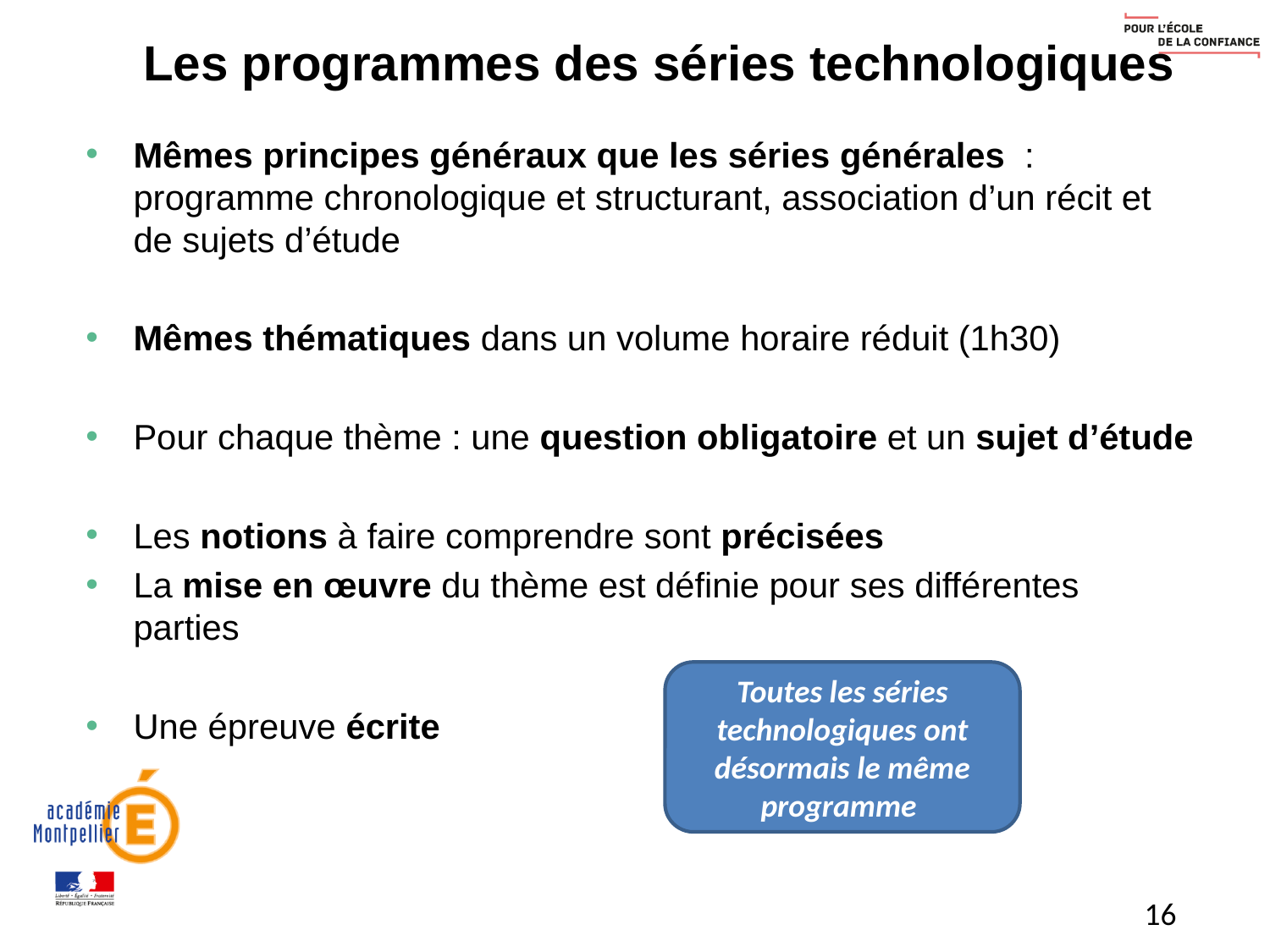

# Les programmes des séries technologiques
Mêmes principes généraux que les séries générales  : programme chronologique et structurant, association d’un récit et de sujets d’étude

Mêmes thématiques dans un volume horaire réduit (1h30)

Pour chaque thème : une question obligatoire et un sujet d’étude

Les notions à faire comprendre sont précisées
La mise en œuvre du thème est définie pour ses différentes parties

Une épreuve écrite

Toutes les séries technologiques ont désormais le même programme
16